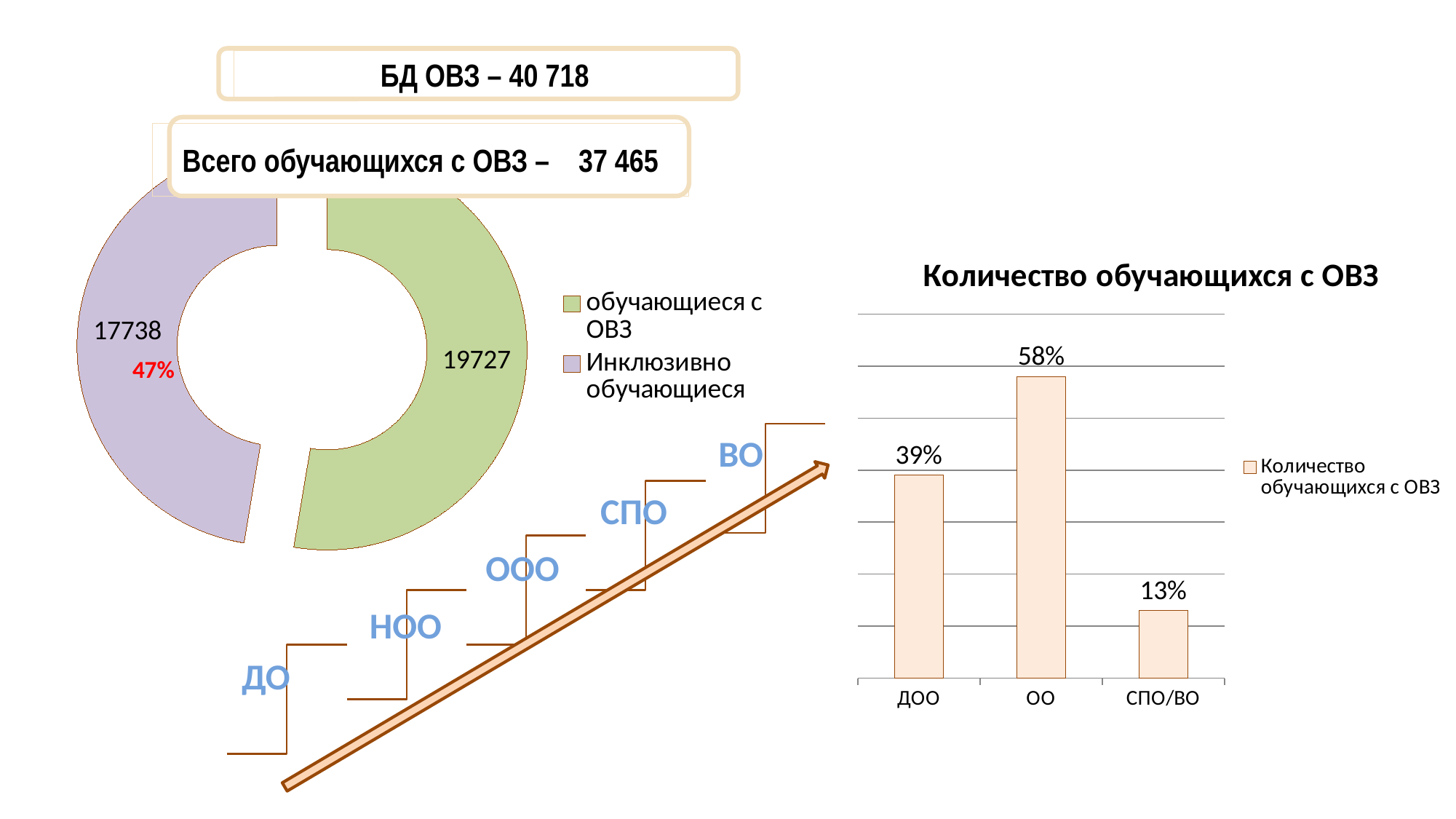

БД ОВЗ – 40 718

### Chart

| Category | Продажи |
|---|---|
| обучающиеся с ОВЗ | 19727.0 |
| Инклюзивно обучающиеся | 17738.0 |
Всего обучающихся с ОВЗ –    37 465

### Chart:

| Category | Количество обучающихся с ОВЗ |
|---|---|
| ДОО | 0.39000000000000007 |
| ОО | 0.5800000000000001 |
| СПО/ВО | 0.13 |
47%
ВО
СПО
ООО
НОО

ДО